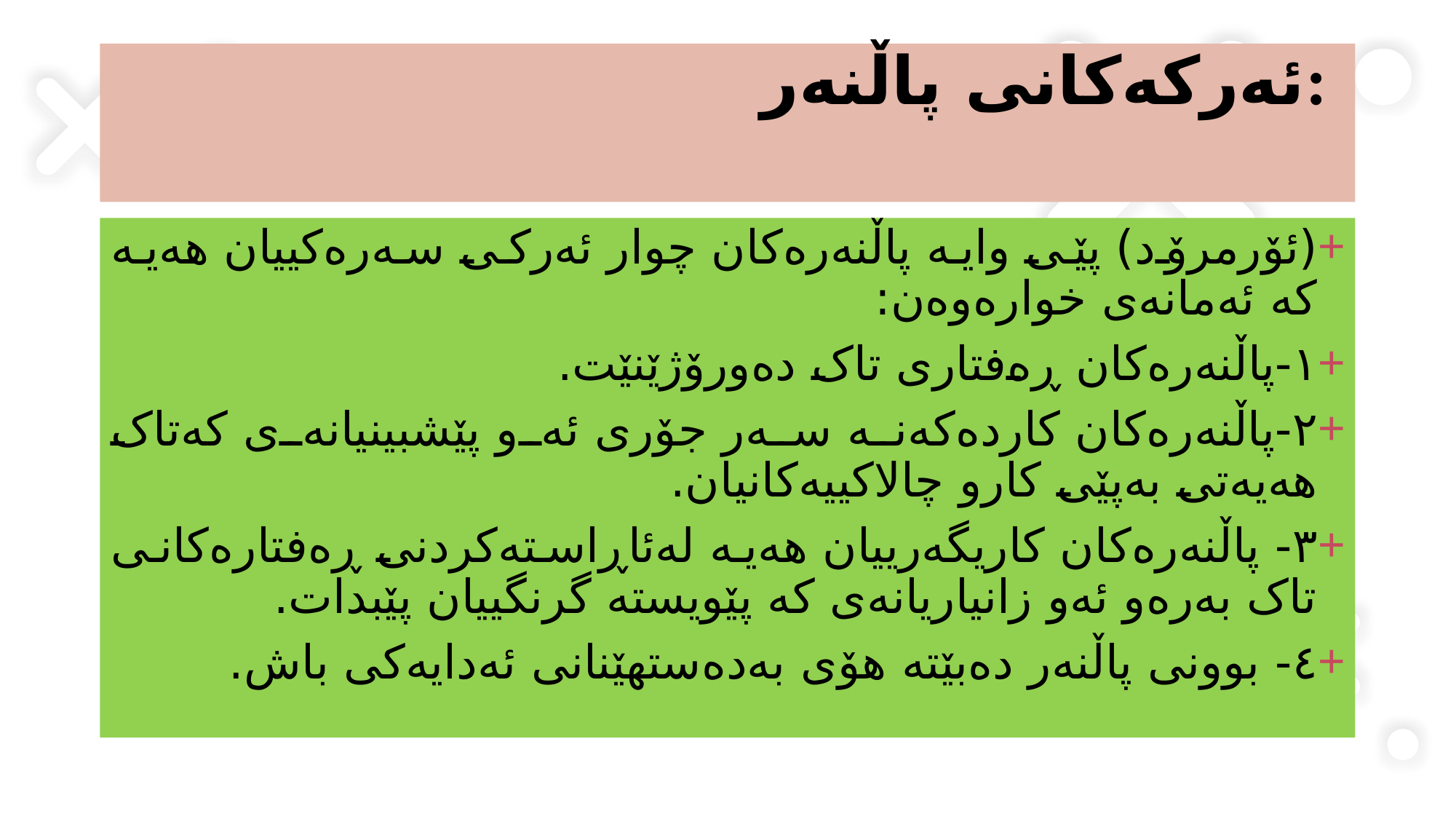

# ئەرکەکانی پاڵنەر:
(ئۆرمرۆد) پێی وایە پاڵنەرەکان چوار ئەرکی سەرەکییان هەیە کە ئەمانەی خوارەوەن:
١-پاڵنەرەکان ڕەفتاری تاک دەورۆژێنێت.
٢-پاڵنەرەکان کاردەکەنە سەر جۆری ئەو پێشبینیانەی کەتاک هەیەتی بەپێی کارو چالاکییەکانیان.
٣- پاڵنەرەکان کاریگەرییان هەیە لەئاڕاستەکردنی ڕەفتارەکانی تاک بەرەو ئەو زانیاریانەی کە پێویستە گرنگییان پێبدات.
٤- بوونی پاڵنەر دەبێتە هۆی بەدەستهێنانی ئەدایەکی باش.